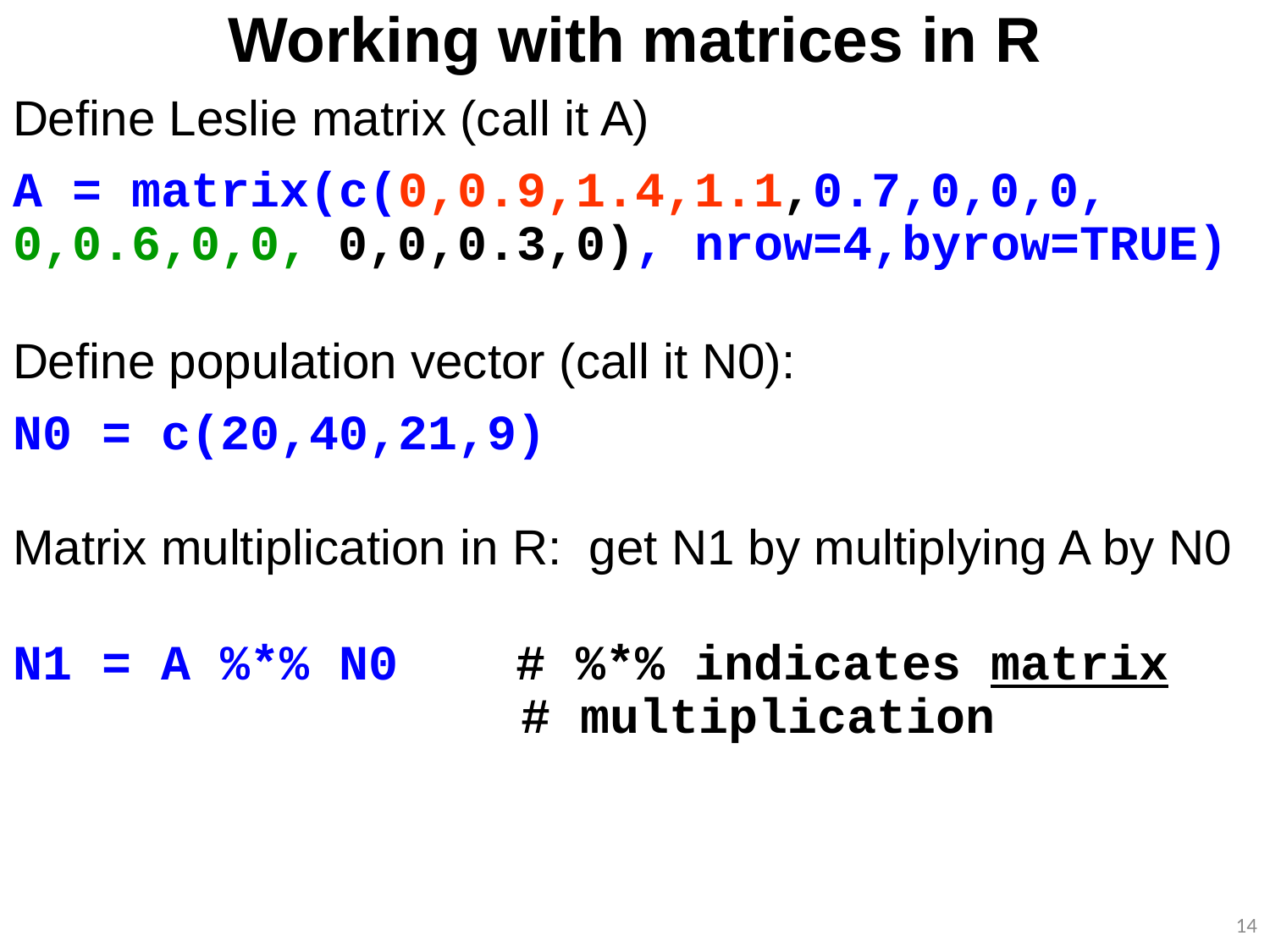

# Working with matrices in R
Define Leslie matrix (call it A)
A = matrix(c(0,0.9,1.4,1.1,0.7,0,0,0, 0,0.6,0,0, 0,0,0.3,0), nrow=4,byrow=TRUE)

Define population vector (call it N0):
N0 = c(20,40,21,9)

Matrix multiplication in R:  get N1 by multiplying A by N0

N1 = A %*% N0    # %*% indicates matrix 				# multiplication

14